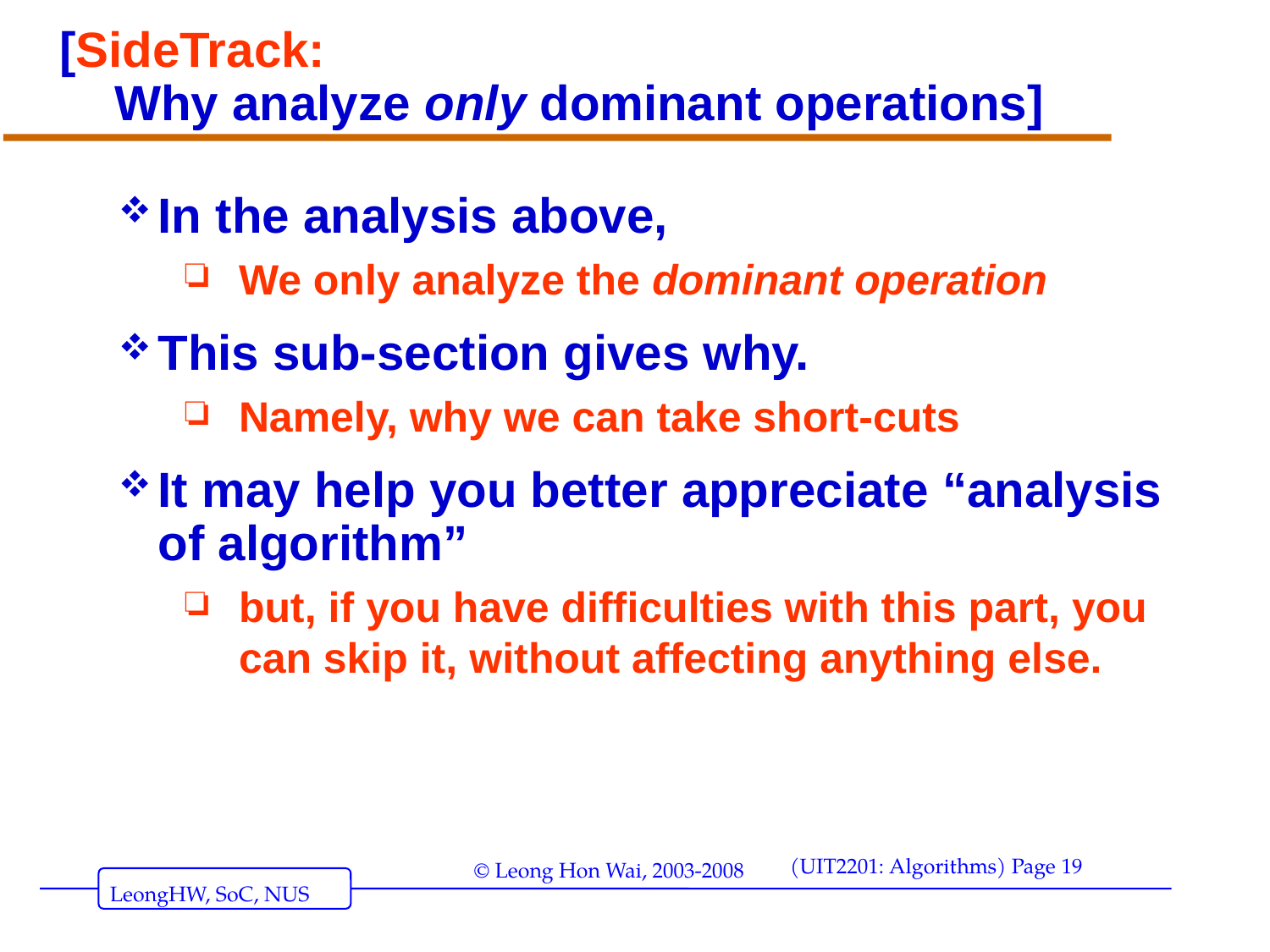

# [SideTrack: Why analyze only dominant operations]
In the analysis above,
We only analyze the dominant operation
This sub-section gives why.
Namely, why we can take short-cuts
It may help you better appreciate “analysis of algorithm”
but, if you have difficulties with this part, you can skip it, without affecting anything else.